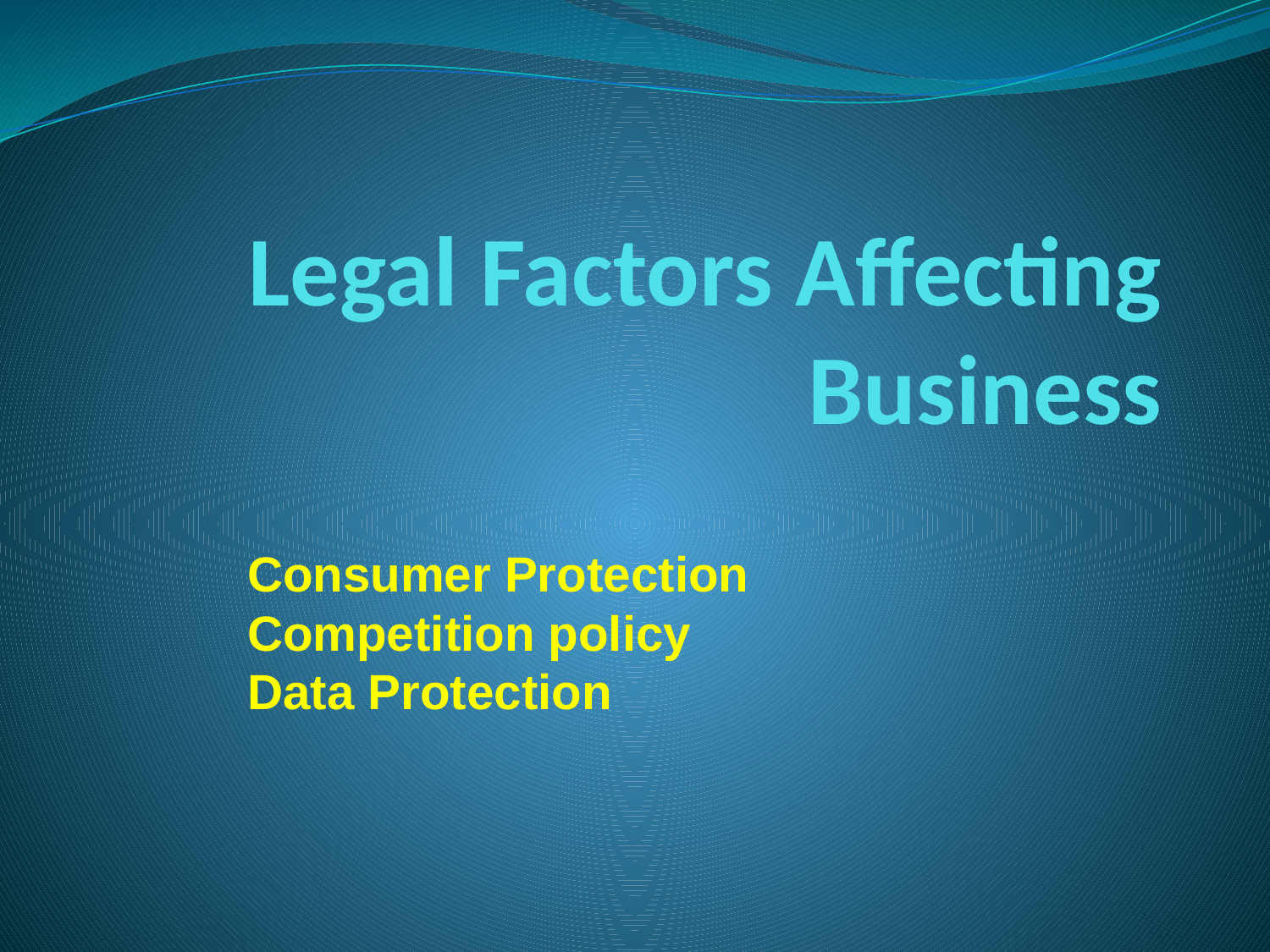

# Legal Factors Affecting Business
Consumer Protection
Competition policy
Data Protection